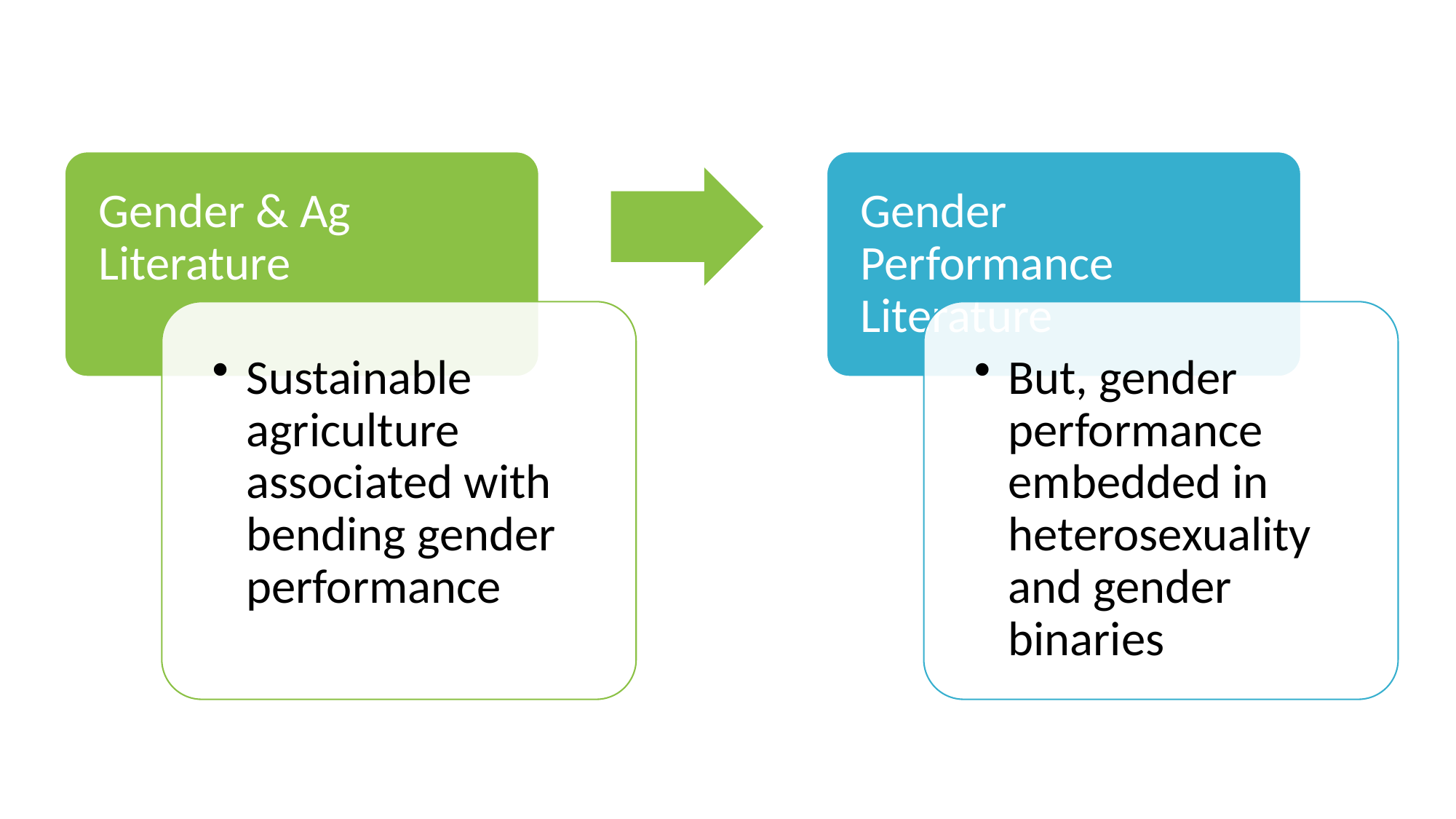

#
Gender & Ag Literature
Sustainable agriculture associated with bending gender performance

Gender Performance Literature
But, gender performance embedded in heterosexuality and gender binaries